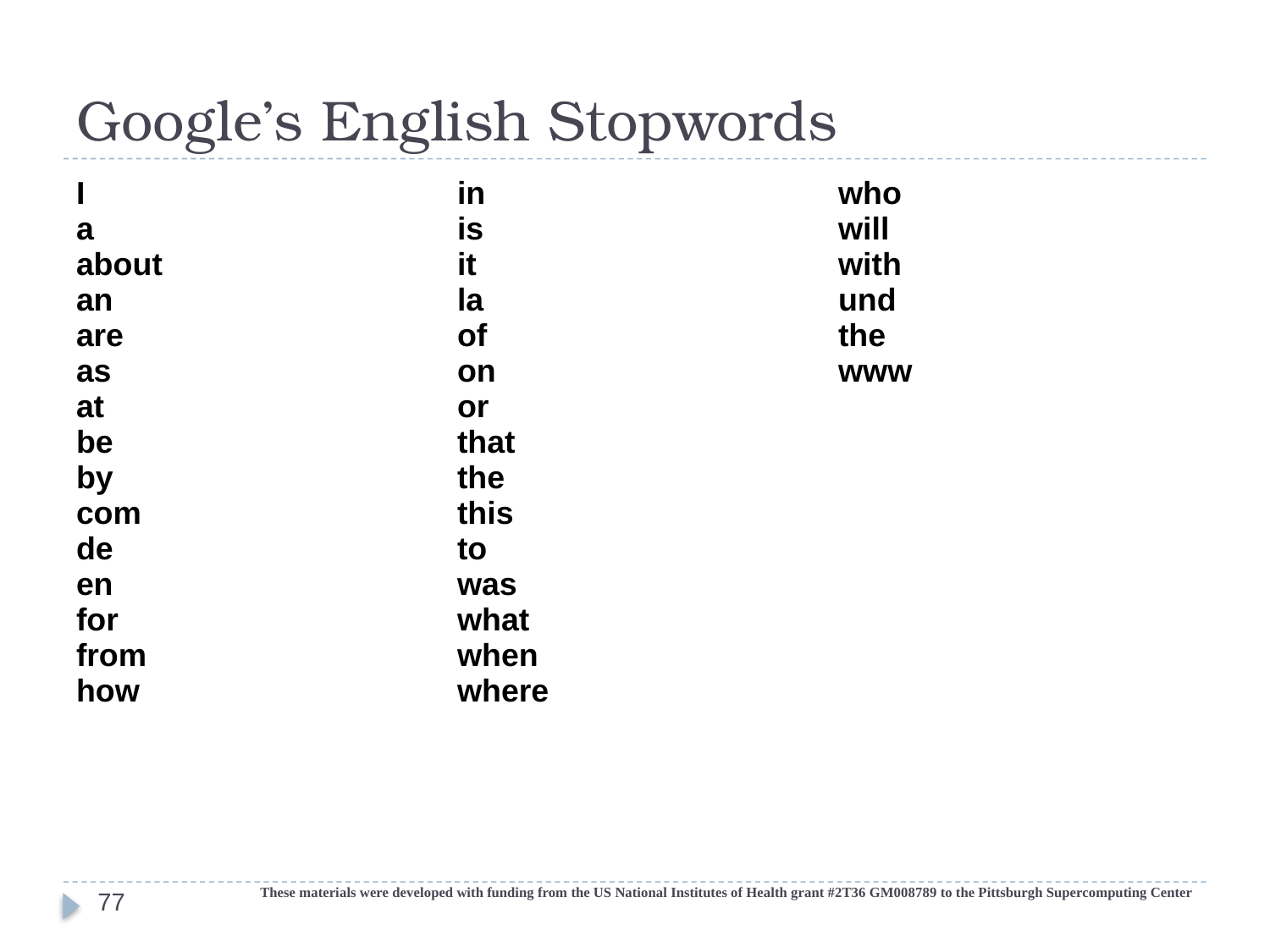

# Google’s English Stopwords
| I a about an are as at be by com de en for from how | in is it la of on or that the this to was what when where | who will with und the www |
| --- | --- | --- |
These materials were developed with funding from the US National Institutes of Health grant #2T36 GM008789 to the Pittsburgh Supercomputing Center
77